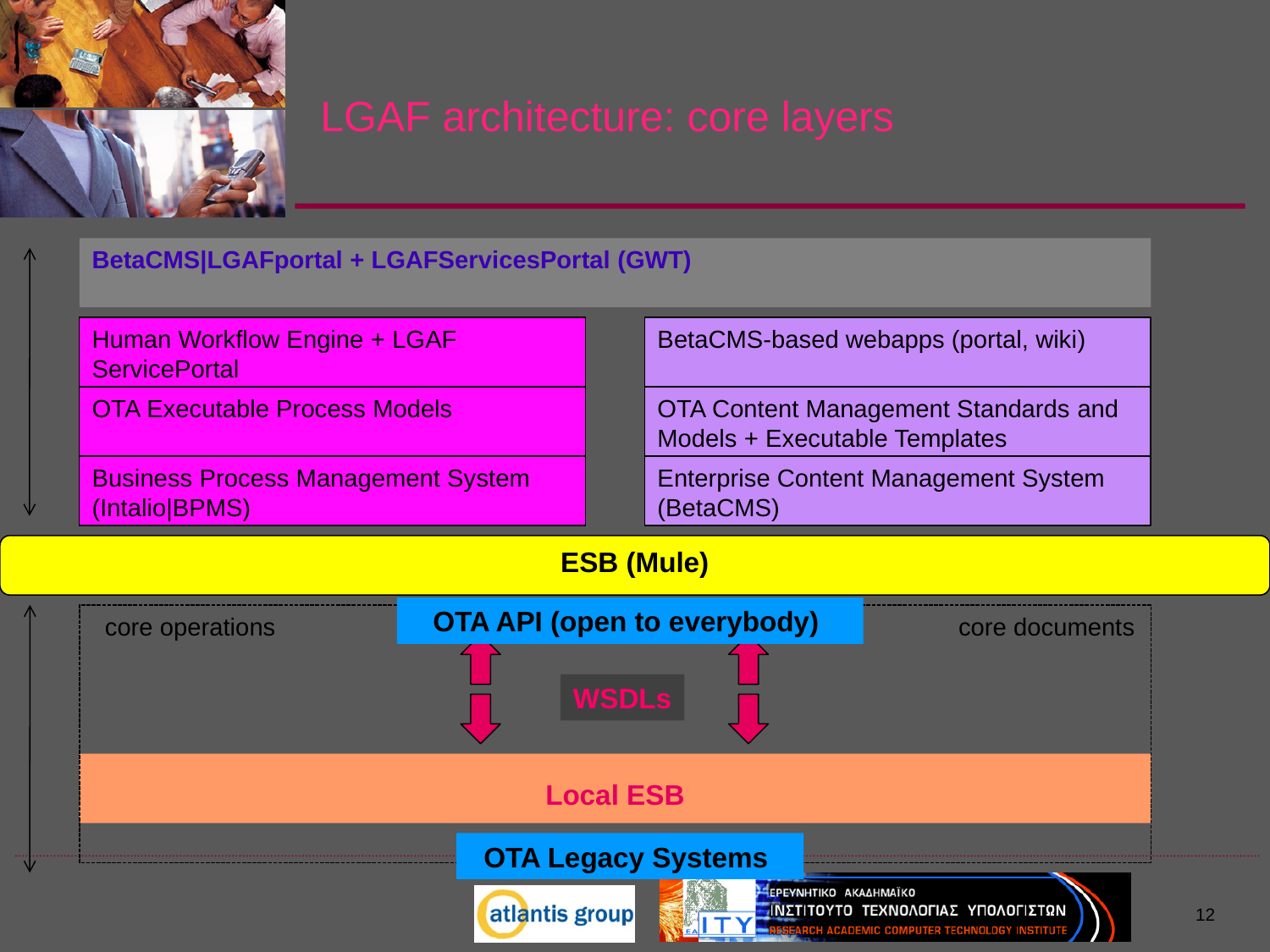

# LGAF architecture: core layers
BetaCMS|LGAFportal + LGAFServicesPortal (GWT)
Human Workflow Engine + LGAF ServicePortal
BetaCMS-based webapps (portal, wiki)
OTA Executable Process Models
OTA Content Management Standards and Models + Executable Templates
Business Process Management System (Intalio|BPMS)
Enterprise Content Management System (BetaCMS)
ESB (Mule)
OTA API (open to everybody)

core operations
core documents

WSDLs

Local ESB
OTA Legacy Systems

12